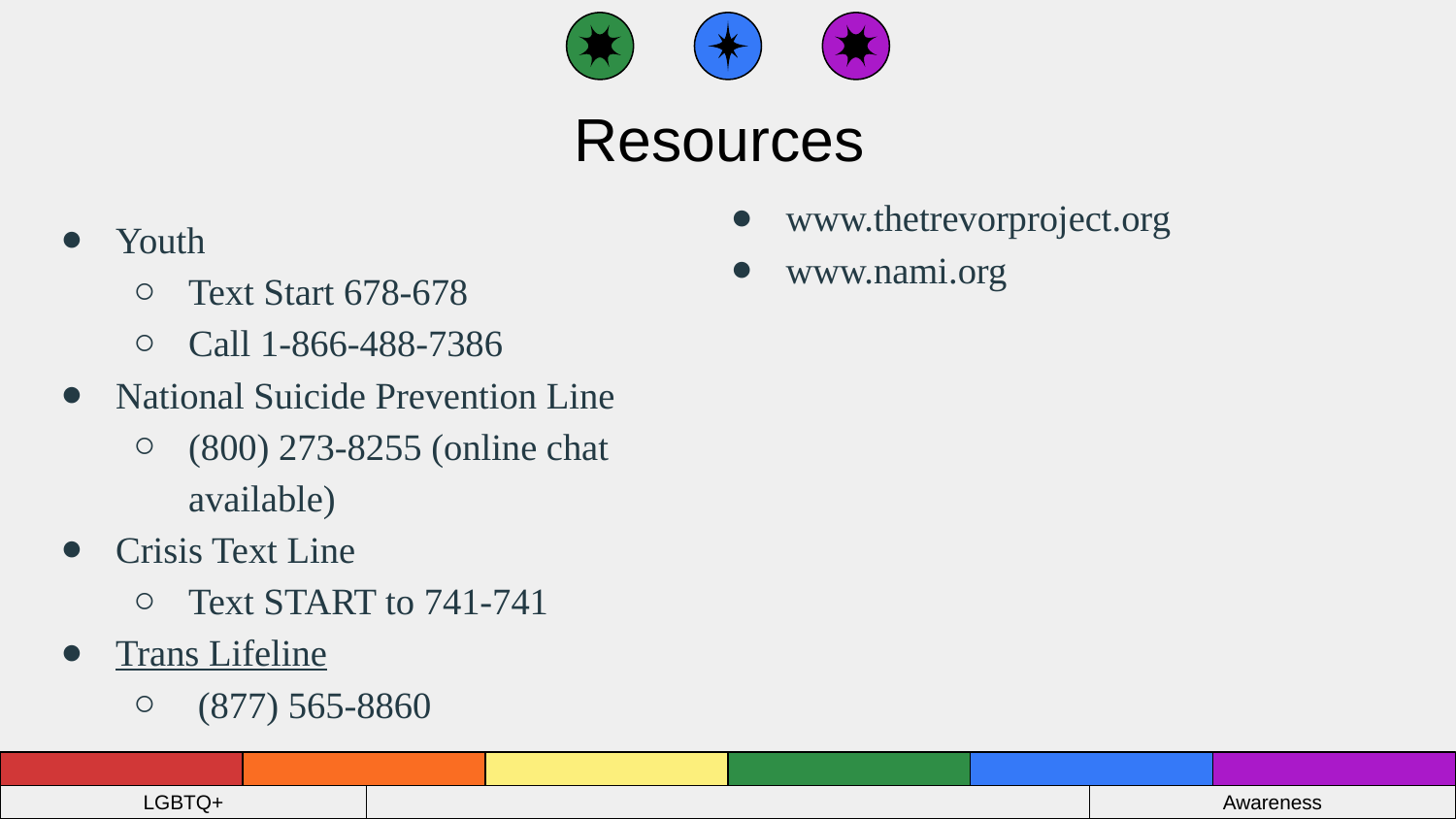

# Resources

www.thetrevorproject.org
www.nami.org
Youth
Text Start 678-678
Call 1-866-488-7386
National Suicide Prevention Line
(800) 273-8255 (online chat available)
Crisis Text Line
Text START to 741-741
Trans Lifeline
 (877) 565-8860